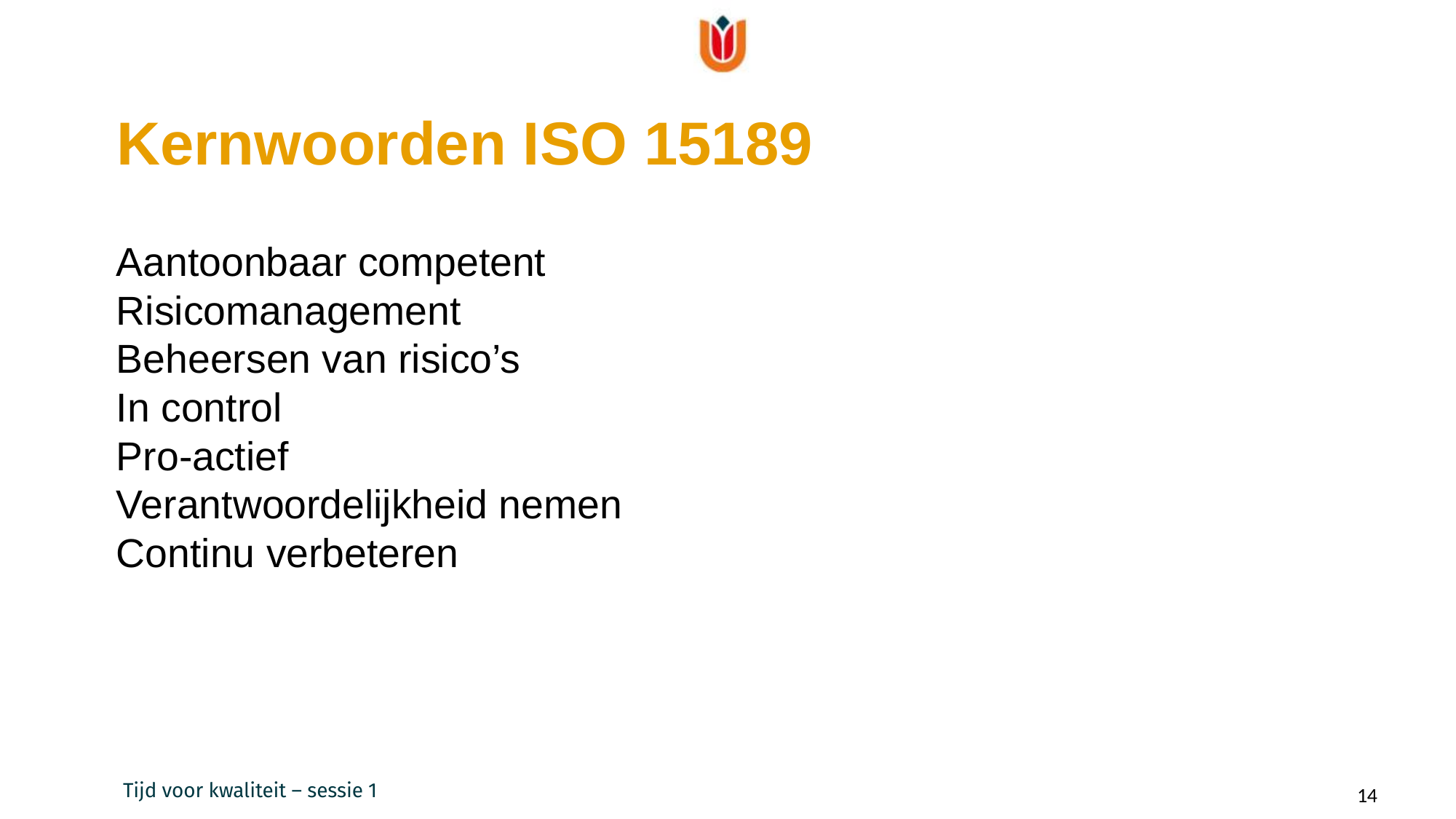

Kernwoorden ISO 15189

Aantoonbaar competent
Risicomanagement
Beheersen van risico’s
In control
Pro-actief
Verantwoordelijkheid nemen
Continu verbeteren

Tijd voor kwaliteit – sessie 1
14